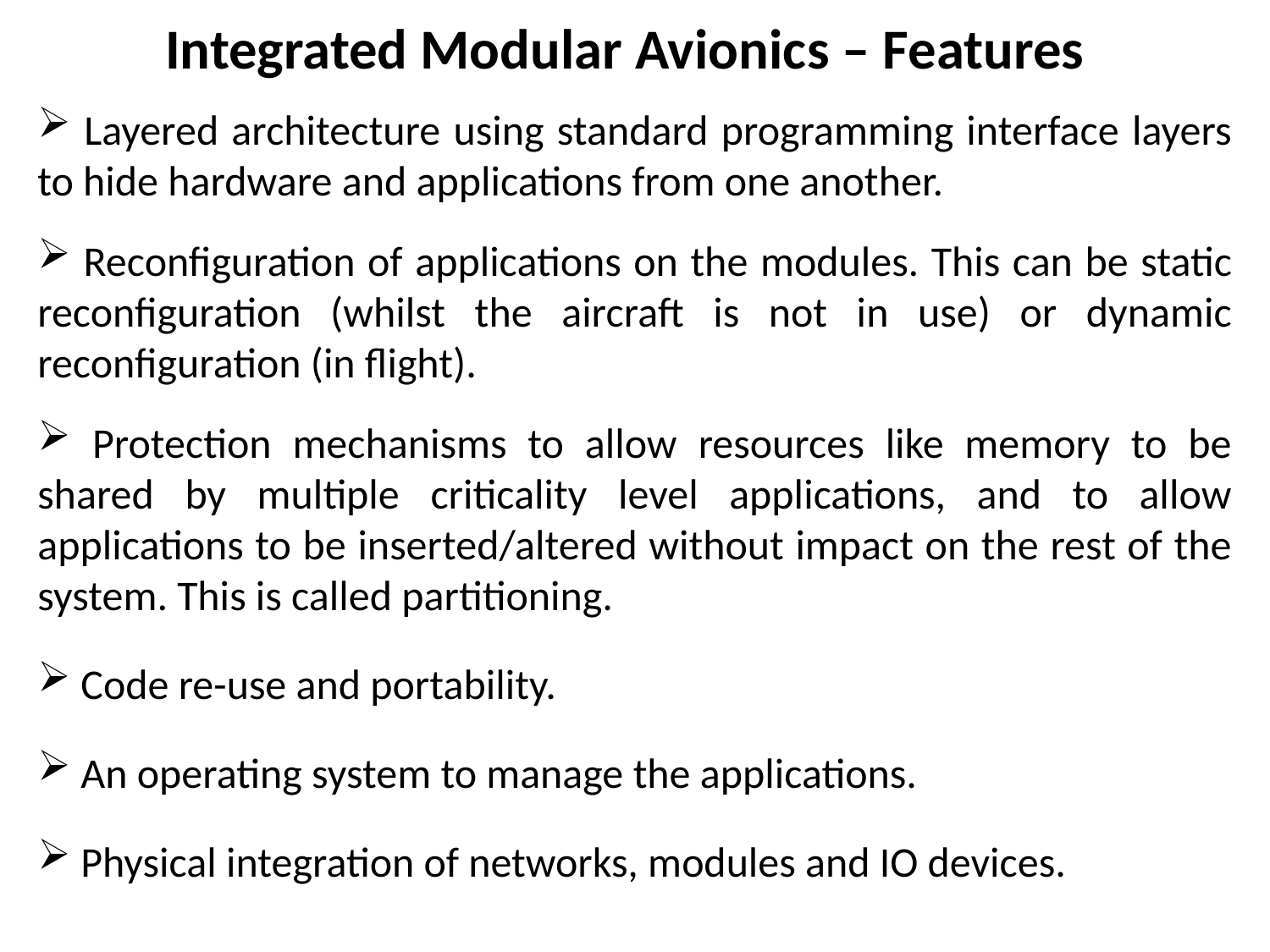

# Integrated Modular Avionics – Features
 Layered architecture using standard programming interface layers to hide hardware and applications from one another.

 Reconfiguration of applications on the modules. This can be static reconfiguration (whilst the aircraft is not in use) or dynamic reconfiguration (in flight).

 Protection mechanisms to allow resources like memory to be shared by multiple criticality level applications, and to allow applications to be inserted/altered without impact on the rest of the system. This is called partitioning.

 Code re-use and portability.

 An operating system to manage the applications.

 Physical integration of networks, modules and IO devices.